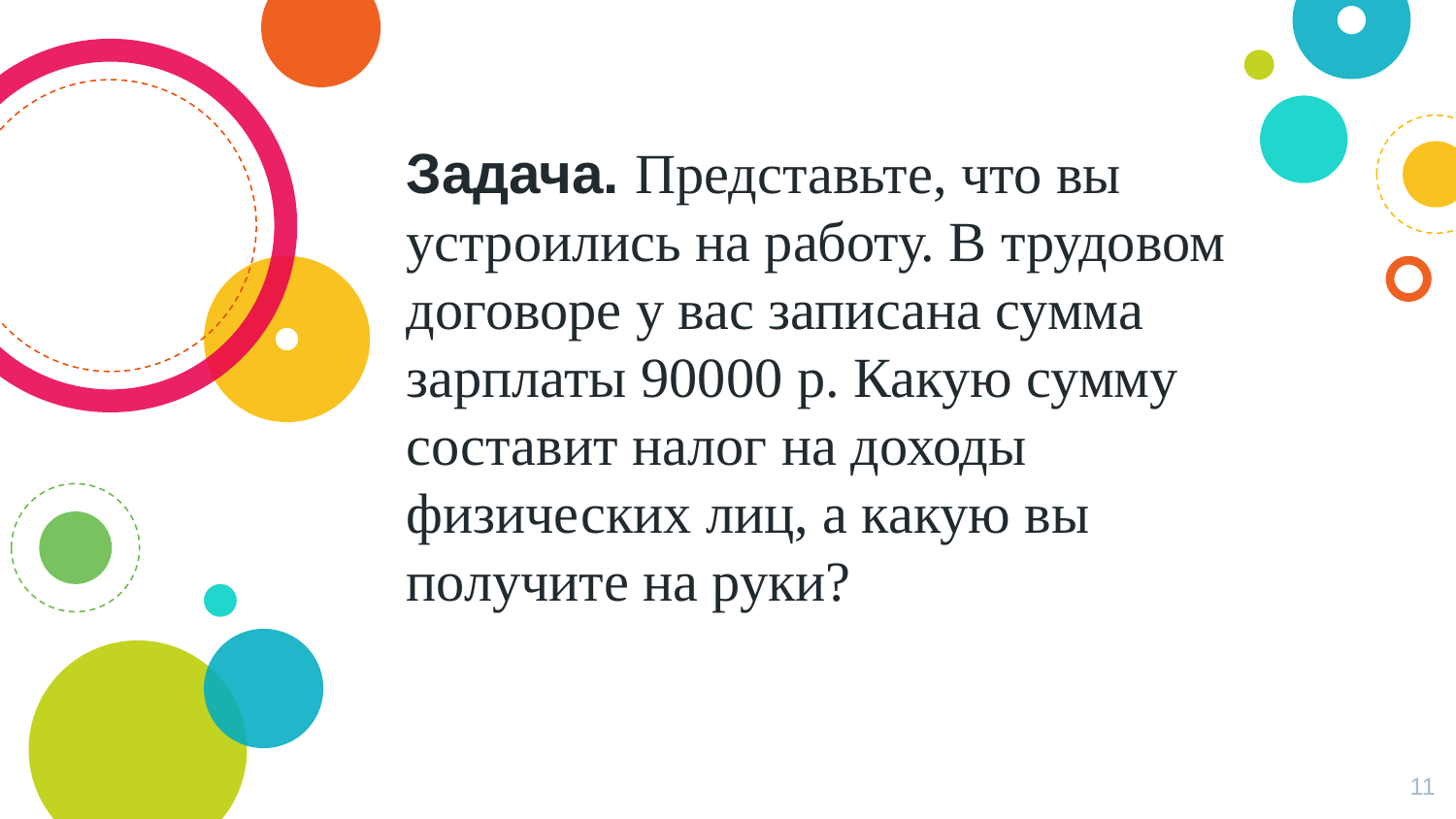

# Задача. Представьте, что вы устроились на работу. В трудовом договоре у вас записана сумма зарплаты 90000 р. Какую сумму составит налог на доходы физических лиц, а какую вы получите на руки?
11